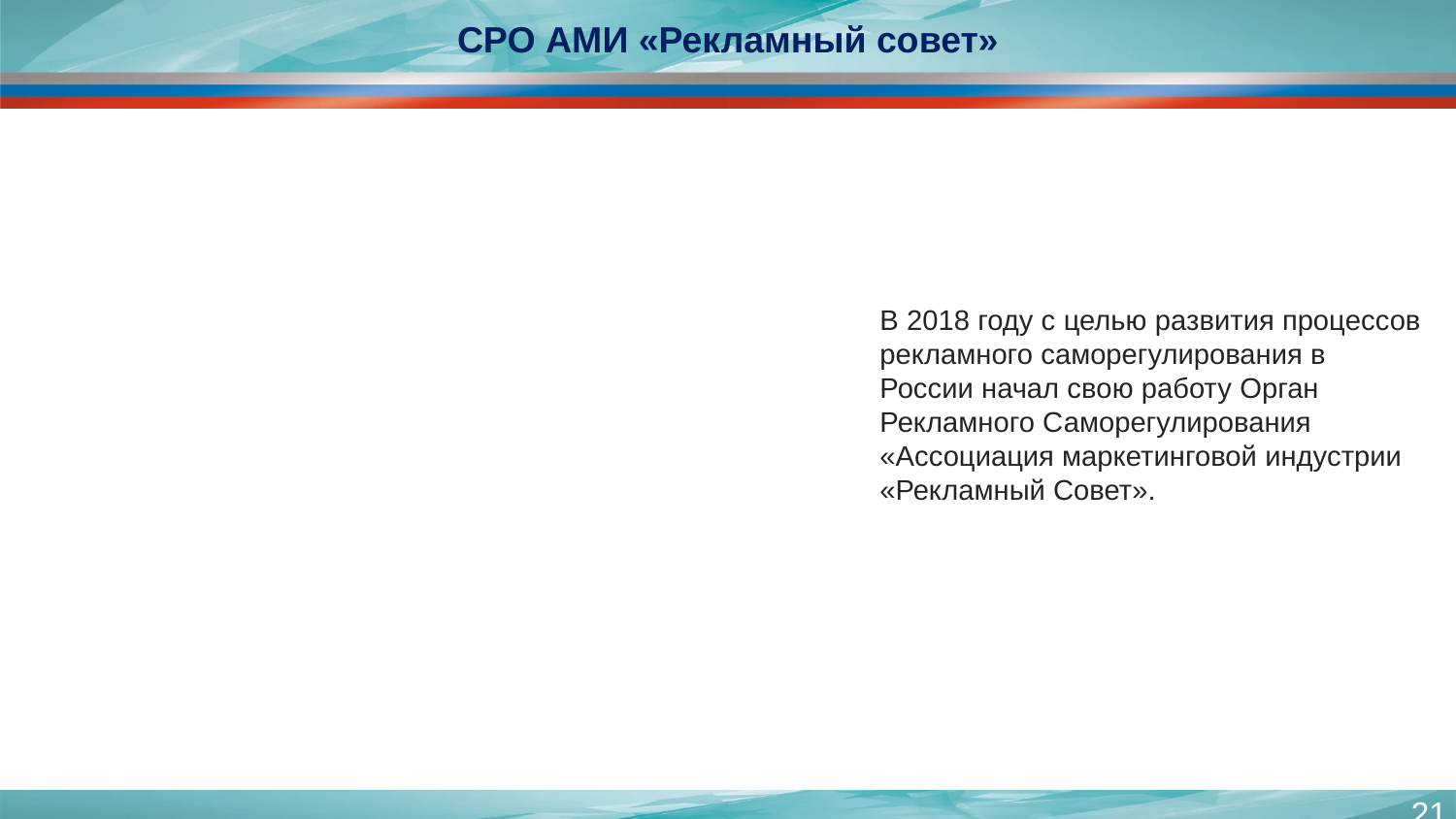

# СРО АМИ «Рекламный совет»

[unsupported chart]

В 2018 году с целью развития процессов рекламного саморегулирования в России начал свою работу Орган Рекламного Саморегулирования «Ассоциация маркетинговой индустрии «Рекламный Совет».
21